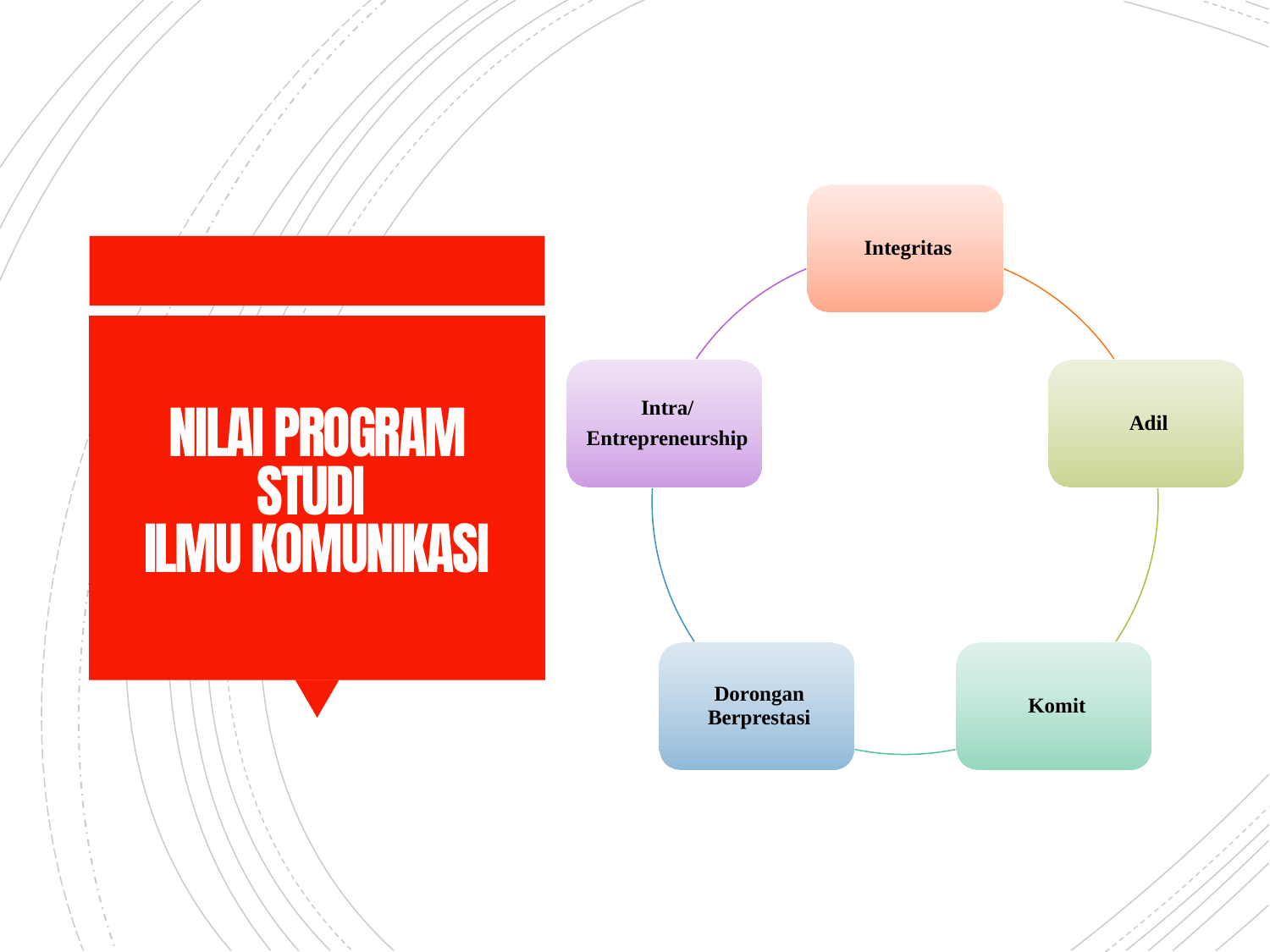

Integritas
Adil
Komit
Dorongan Berprestasi
Intra/
Entrepreneurship
# NILAI PROGRAM STUDI ILMU KOMUNIKASI